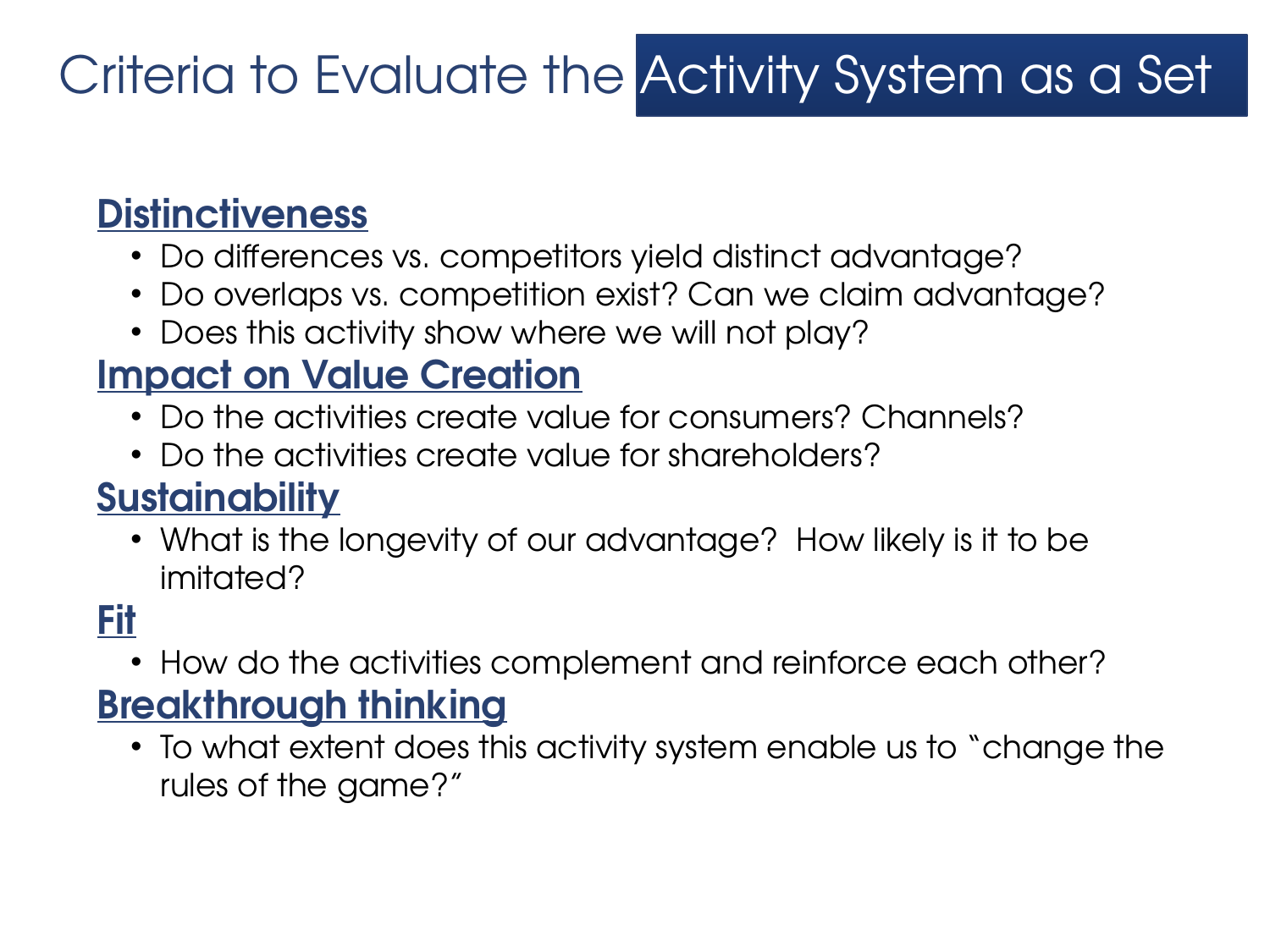

Criteria to Evaluate the Activity System as a Set
Distinctiveness
Do differences vs. competitors yield distinct advantage?
Do overlaps vs. competition exist? Can we claim advantage?
Does this activity show where we will not play?
Impact on Value Creation
Do the activities create value for consumers? Channels?
Do the activities create value for shareholders?
Sustainability
What is the longevity of our advantage?  How likely is it to be    imitated?
Fit
How do the activities complement and reinforce each other?
Breakthrough thinking
To what extent does this activity system enable us to “change the rules of the game?”